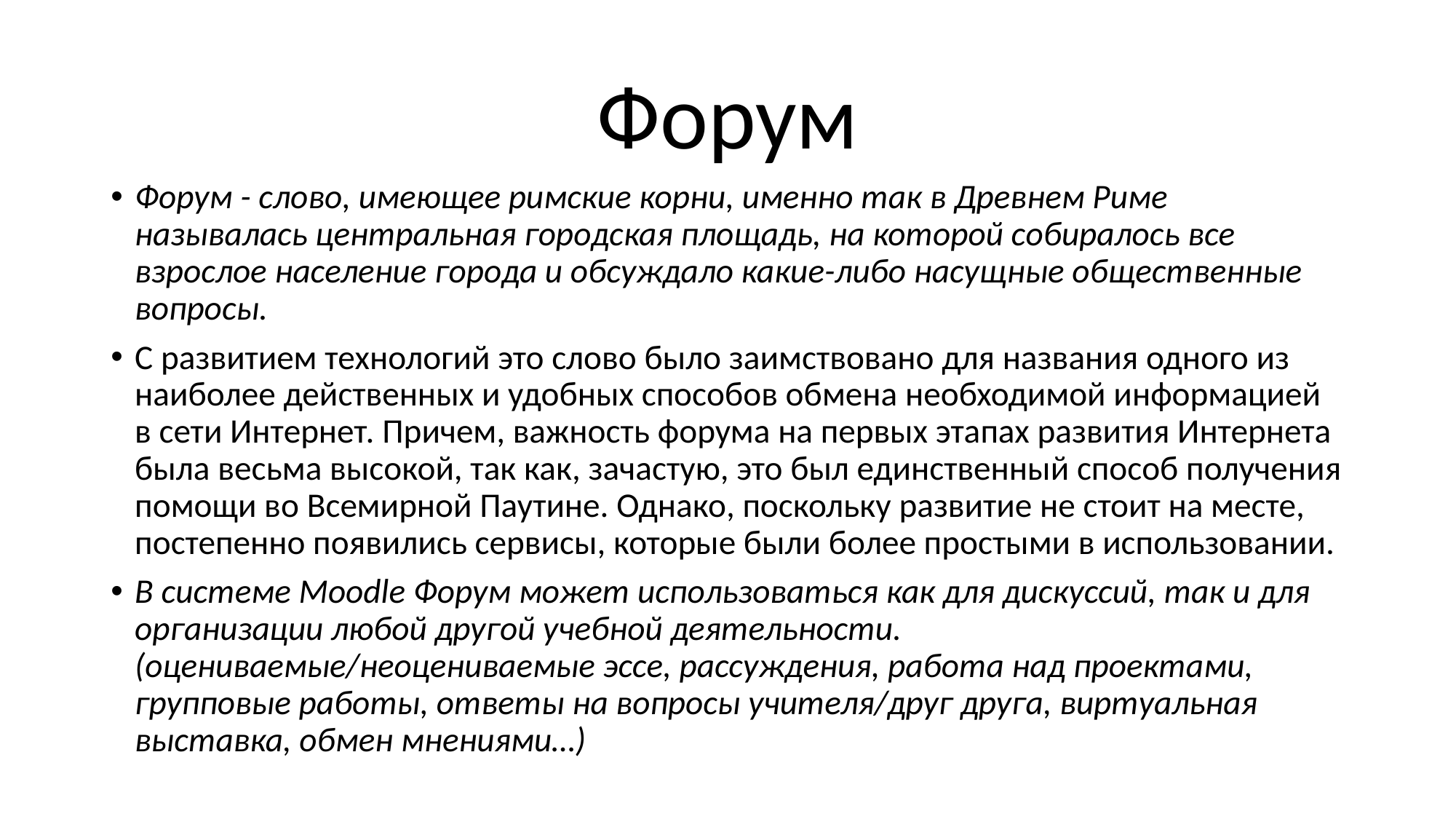

# Форум
Форум - слово, имеющее римские корни, именно так в Древнем Риме называлась центральная городская площадь, на которой собиралось все взрослое население города и обсуждало какие-либо насущные общественные вопросы.
С развитием технологий это слово было заимствовано для названия одного из наиболее действенных и удобных способов обмена необходимой информацией в сети Интернет. Причем, важность форума на первых этапах развития Интернета была весьма высокой, так как, зачастую, это был единственный способ получения помощи во Всемирной Паутине. Однако, поскольку развитие не стоит на месте, постепенно появились сервисы, которые были более простыми в использовании.
В системе Moodle Форум может использоваться как для дискуссий, так и для организации любой другой учебной деятельности. (оцениваемые/неоцениваемые эссе, рассуждения, работа над проектами, групповые работы, ответы на вопросы учителя/друг друга, виртуальная выставка, обмен мнениями…)